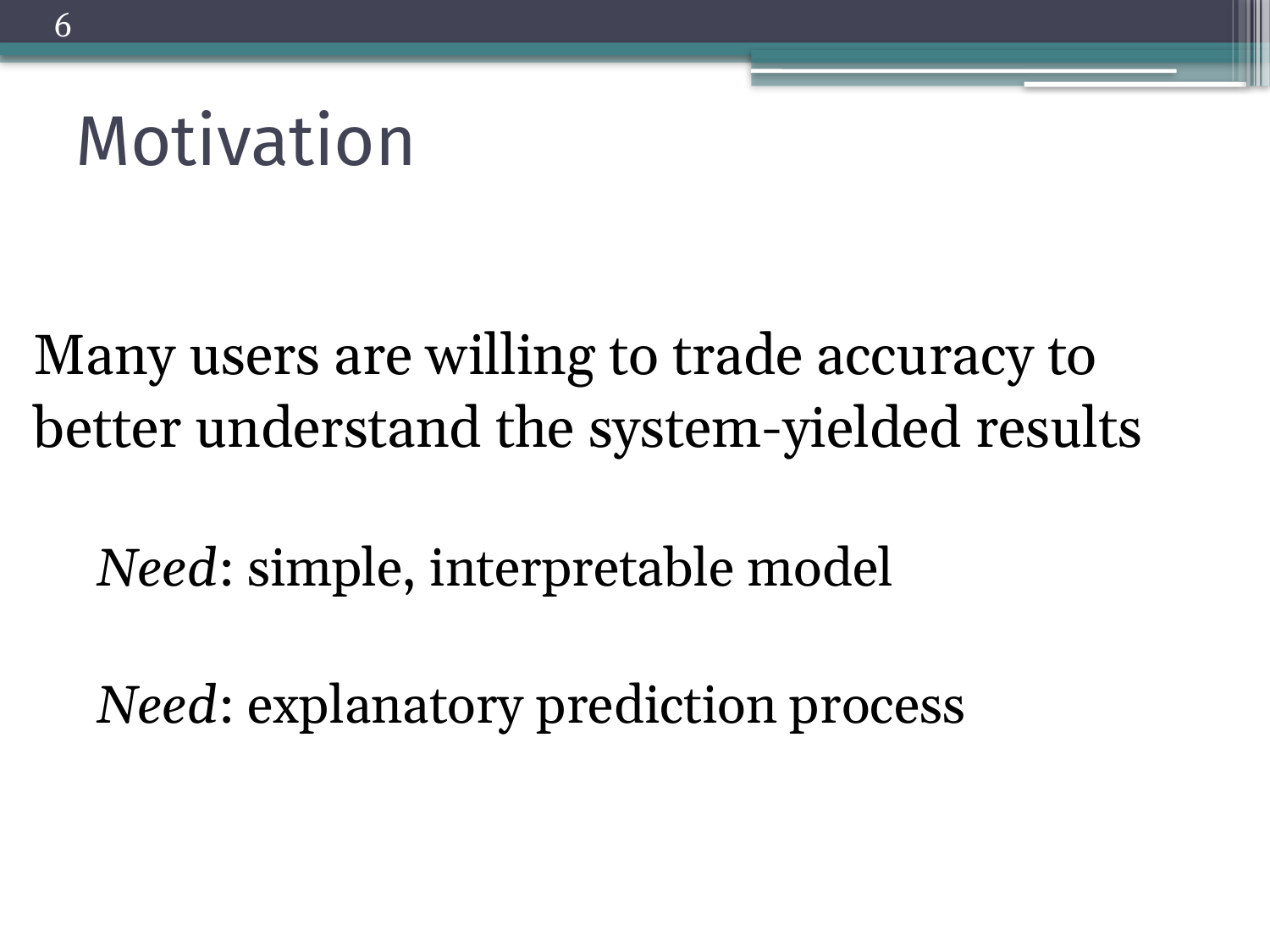

6
# Motivation

Many users are willing to trade accuracy to
better understand the system-yielded results

	Need: simple, interpretable model

	Need: explanatory prediction process